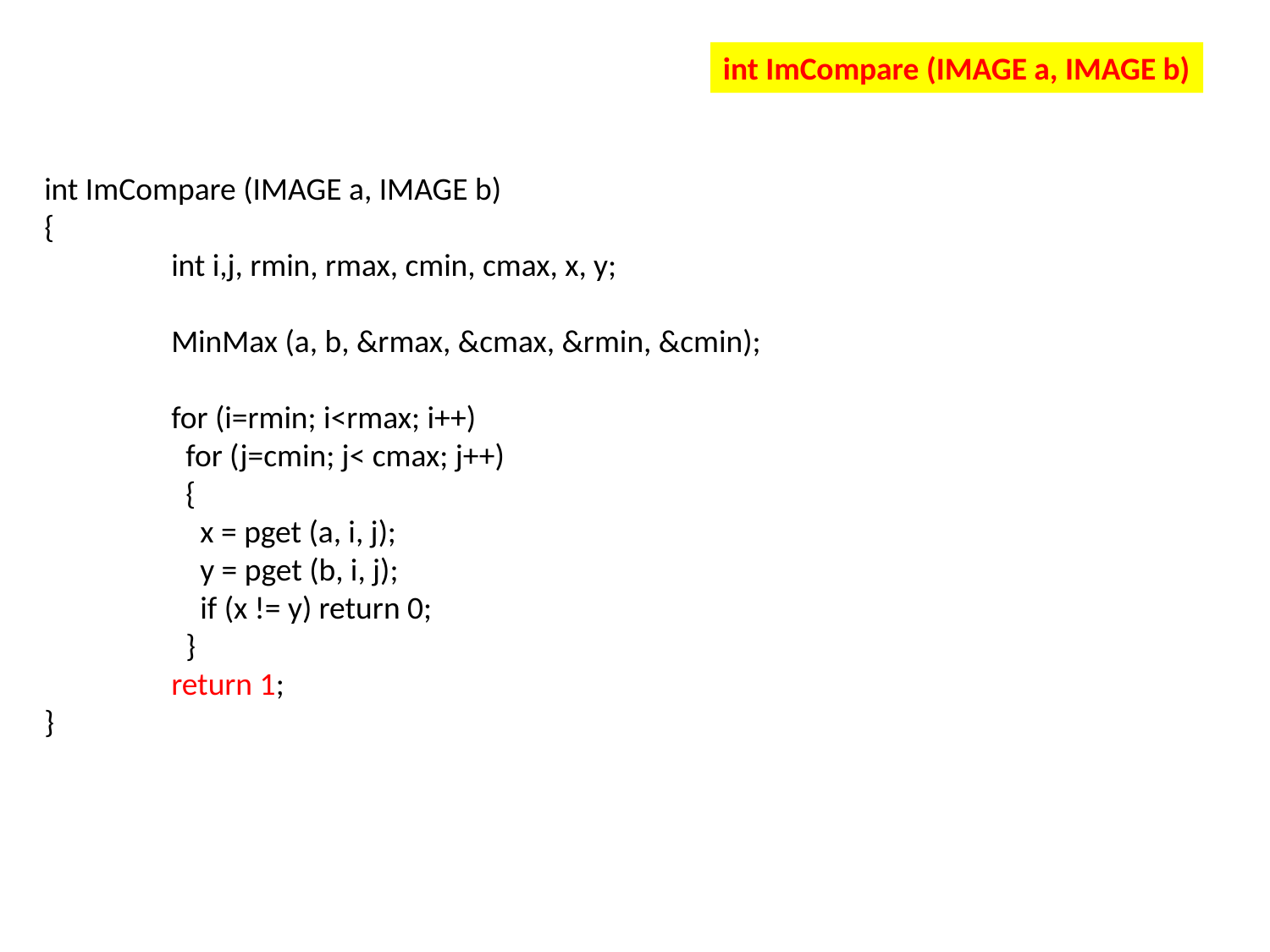

int ImCompare (IMAGE a, IMAGE b)
int ImCompare (IMAGE a, IMAGE b)
{
	int i,j, rmin, rmax, cmin, cmax, x, y;

	MinMax (a, b, &rmax, &cmax, &rmin, &cmin);

	for (i=rmin; i<rmax; i++)
	  for (j=cmin; j< cmax; j++)
	  {
	    x = pget (a, i, j);
	    y = pget (b, i, j);
	    if (x != y) return 0;
	  }
	return 1;
}